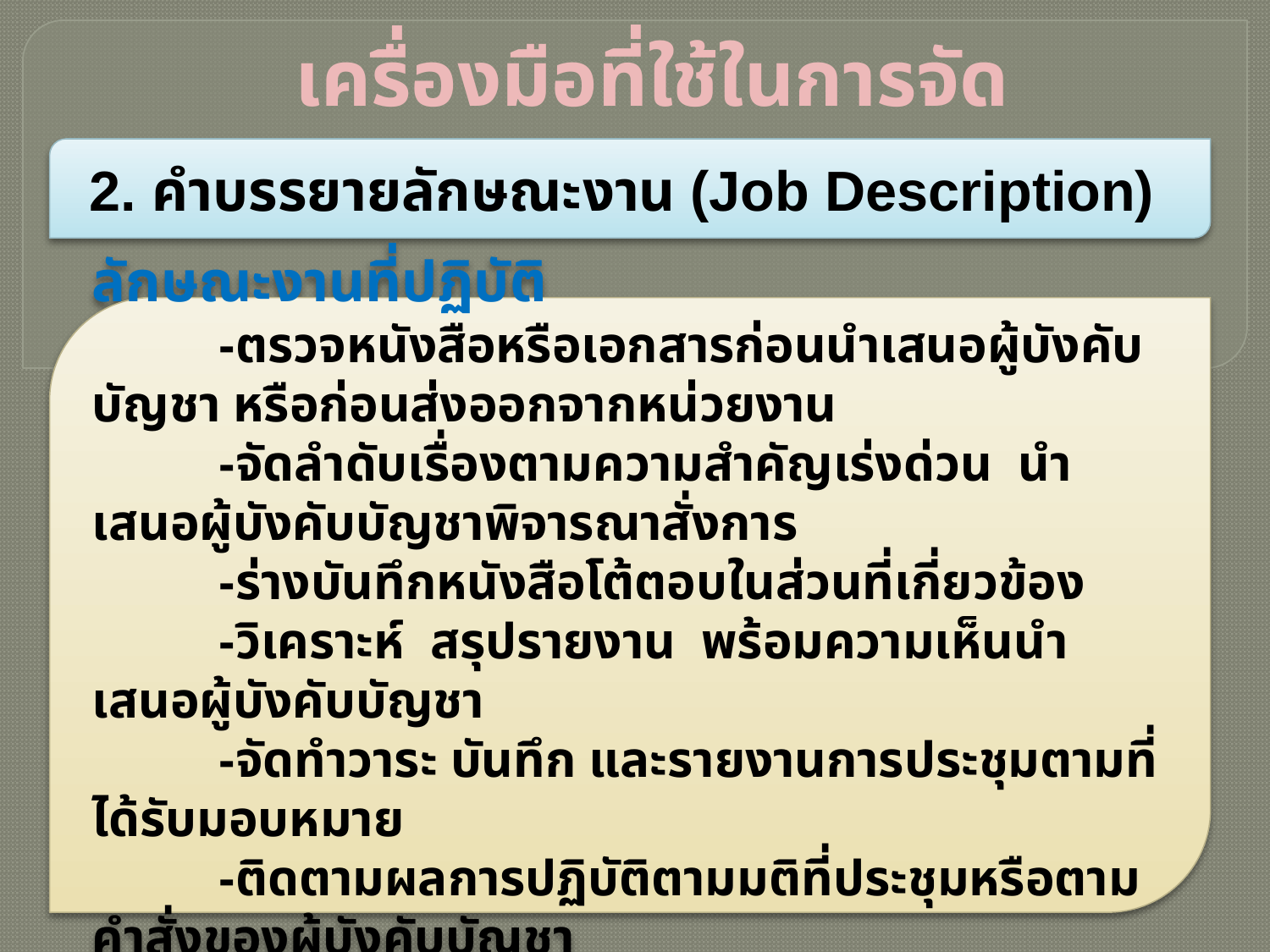

เครื่องมือที่ใช้ในการจัดองค์การ
2. คำบรรยายลักษณะงาน (Job Description)
ลักษณะงานที่ปฏิบัติ
	-ตรวจหนังสือหรือเอกสารก่อนนำเสนอผู้บังคับบัญชา หรือก่อนส่งออกจากหน่วยงาน
	-จัดลำดับเรื่องตามความสำคัญเร่งด่วน  นำเสนอผู้บังคับบัญชาพิจารณาสั่งการ
	-ร่างบันทึกหนังสือโต้ตอบในส่วนที่เกี่ยวข้อง
	-วิเคราะห์  สรุปรายงาน  พร้อมความเห็นนำเสนอผู้บังคับบัญชา
	-จัดทำวาระ บันทึก และรายงานการประชุมตามที่ได้รับมอบหมาย
	-ติดตามผลการปฏิบัติตามมติที่ประชุมหรือตามคำสั่งของผู้บังคับบัญชา